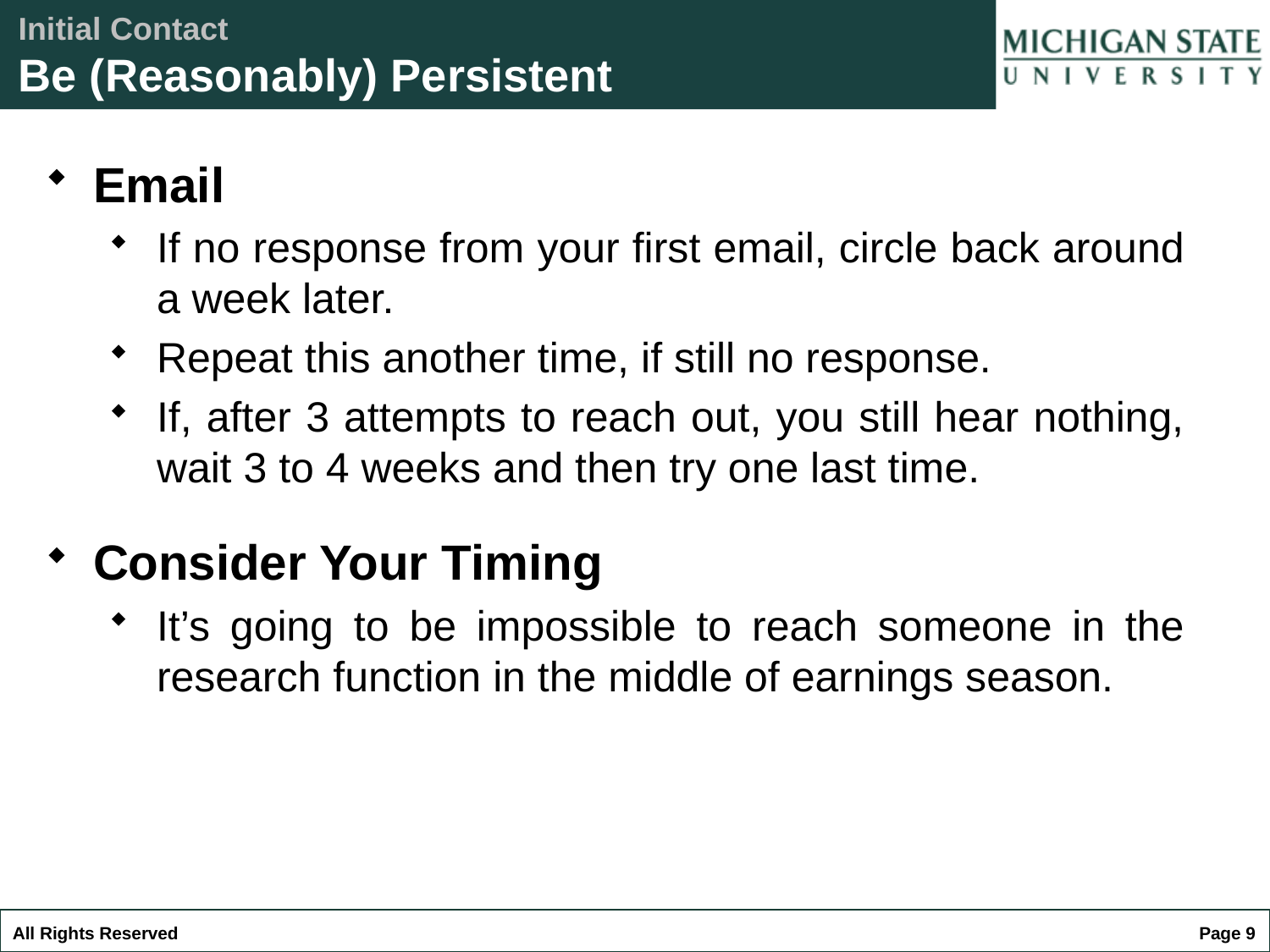

Initial Contact
Be (Reasonably) Persistent
Email
If no response from your first email, circle back around a week later.
Repeat this another time, if still no response.
If, after 3 attempts to reach out, you still hear nothing, wait 3 to 4 weeks and then try one last time.

Consider Your Timing
It’s going to be impossible to reach someone in the research function in the middle of earnings season.